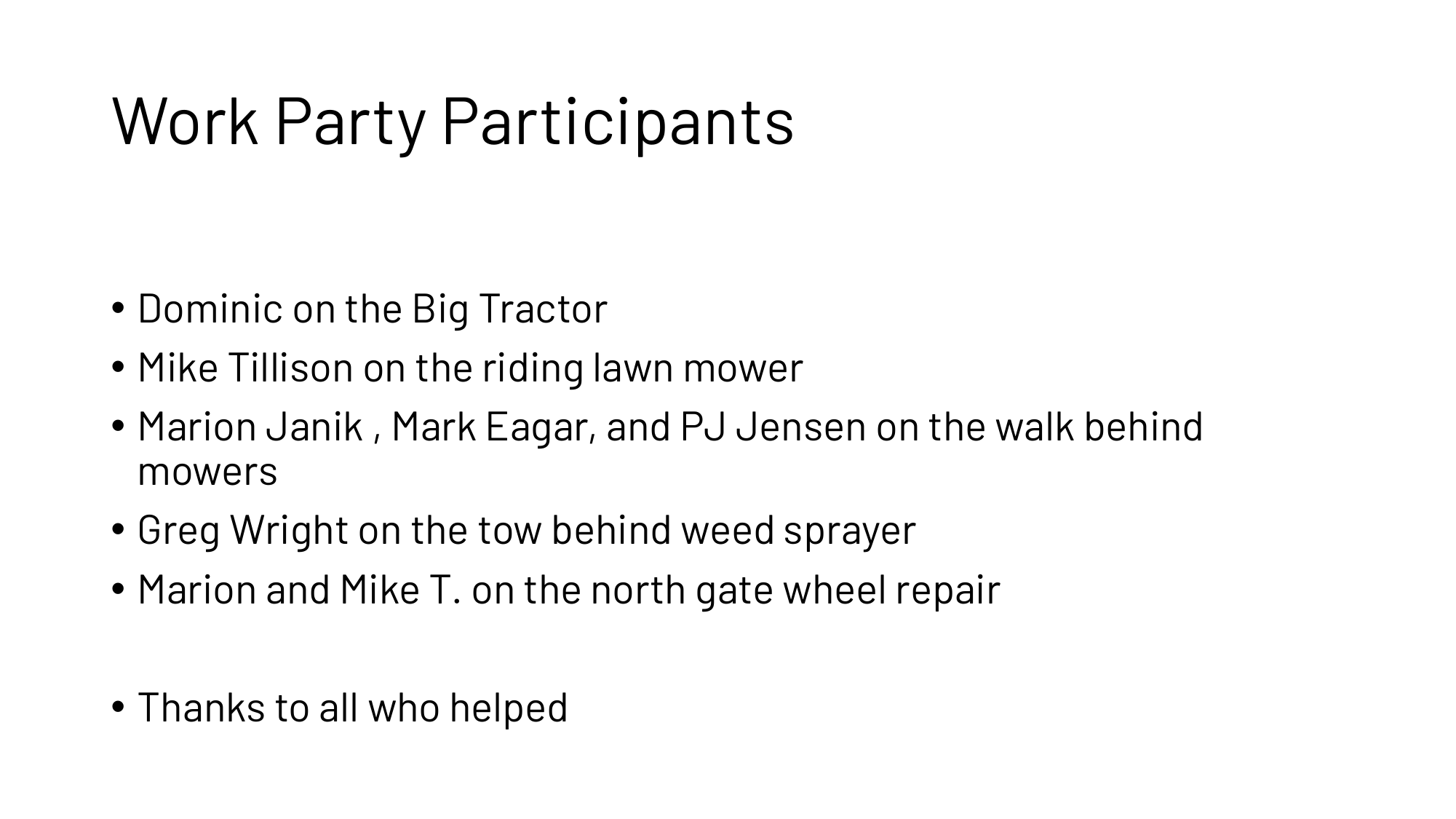

# Work Party Participants

Dominic on the Big Tractor
Mike Tillison on the riding lawn mower
Marion Janik , Mark Eagar, and PJ Jensen on the walk behind mowers
Greg Wright on the tow behind weed sprayer
Marion and Mike T. on the north gate wheel repair

Thanks to all who helped